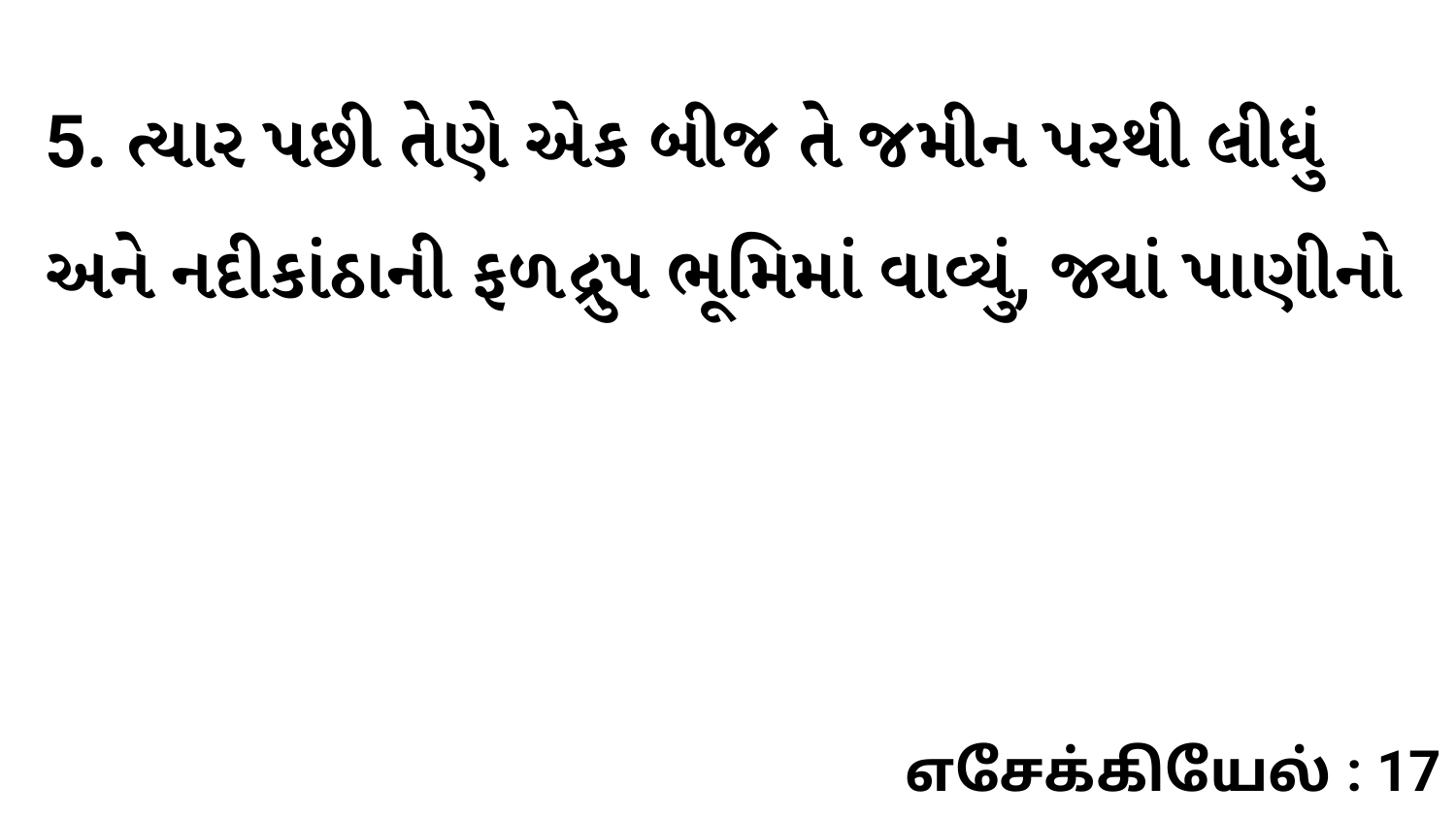

5. ત્યાર પછી તેણે એક બીજ તે જમીન પરથી લીધું અને નદીકાંઠાની ફળદ્રુપ ભૂમિમાં વાવ્યું, જ્યાં પાણીનો
எசேக்கியேல் : 17